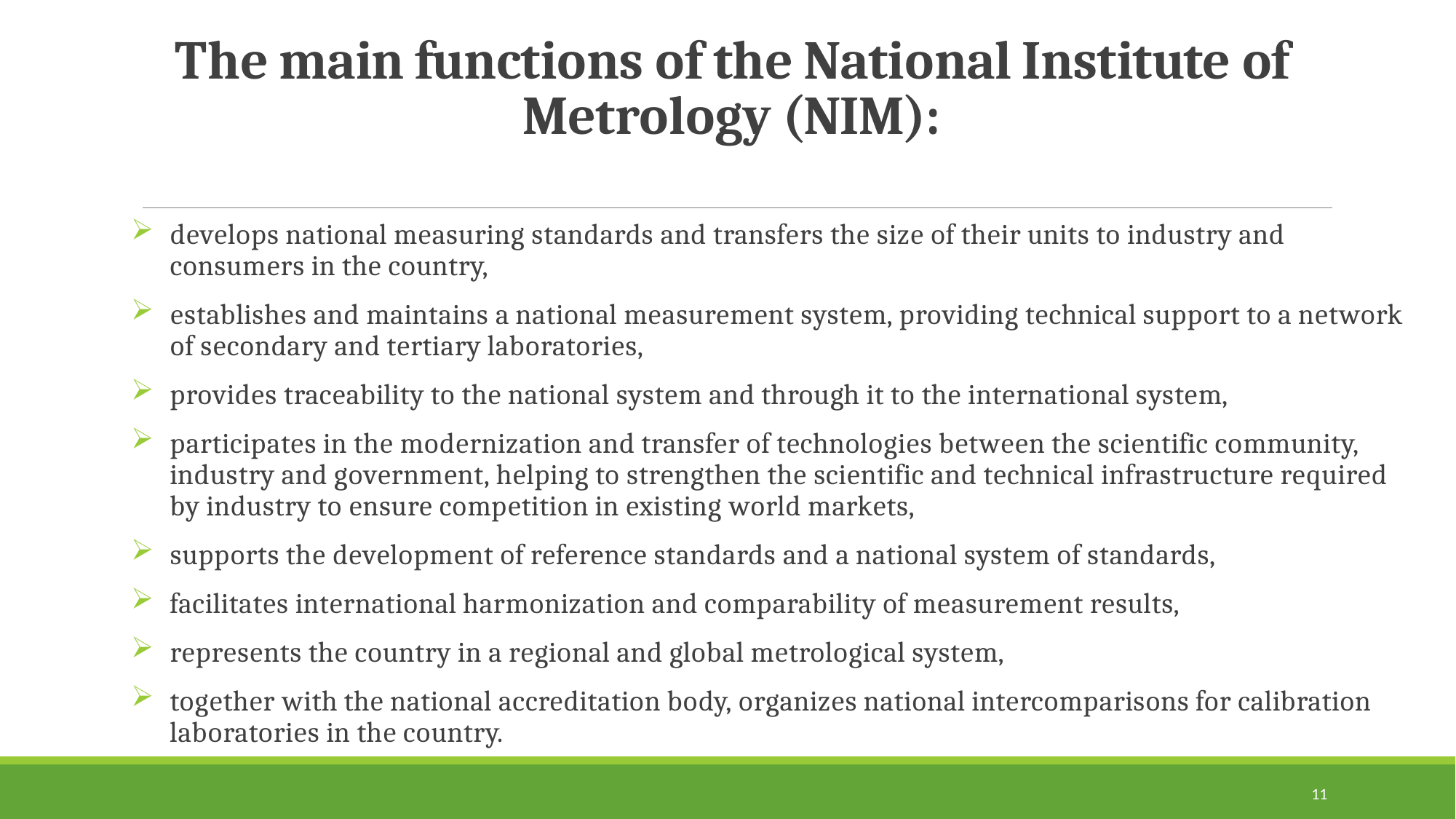

# The main functions of the National Institute of Metrology (NIM):
develops national measuring standards and transfers the size of their units to industry and consumers in the country,
establishes and maintains a national measurement system, providing technical support to a network of secondary and tertiary laboratories,
provides traceability to the national system and through it to the international system,
participates in the modernization and transfer of technologies between the scientific community, industry and government, helping to strengthen the scientific and technical infrastructure required by industry to ensure competition in existing world markets,
supports the development of reference standards and a national system of standards,
facilitates international harmonization and comparability of measurement results,
represents the country in a regional and global metrological system,
together with the national accreditation body, organizes national intercomparisons for calibration laboratories in the country.
11